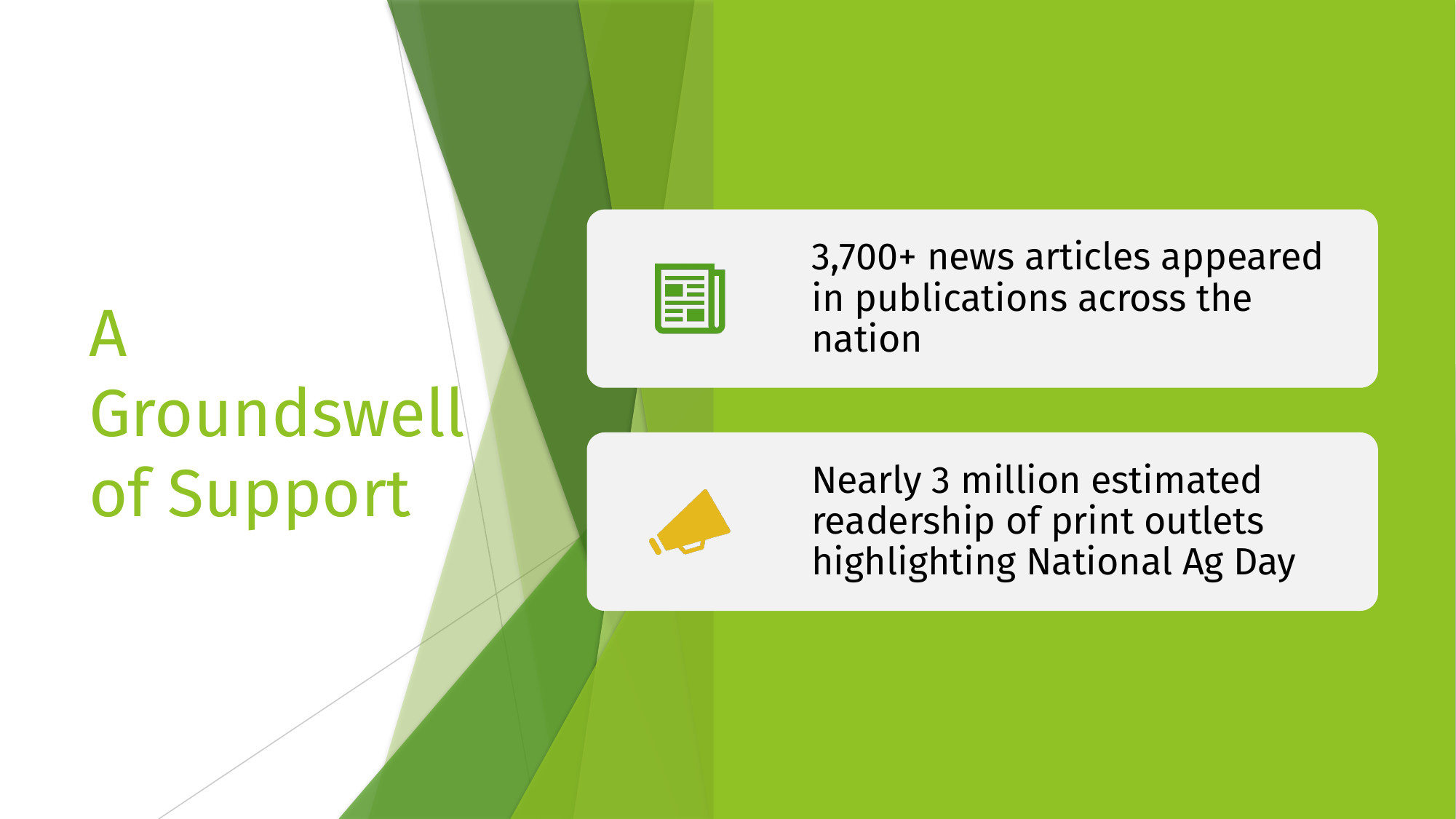

3,700+ news articles appeared in publications across the nation
Nearly 3 million estimated readership of print outlets highlighting National Ag Day
# A Groundswell of Support